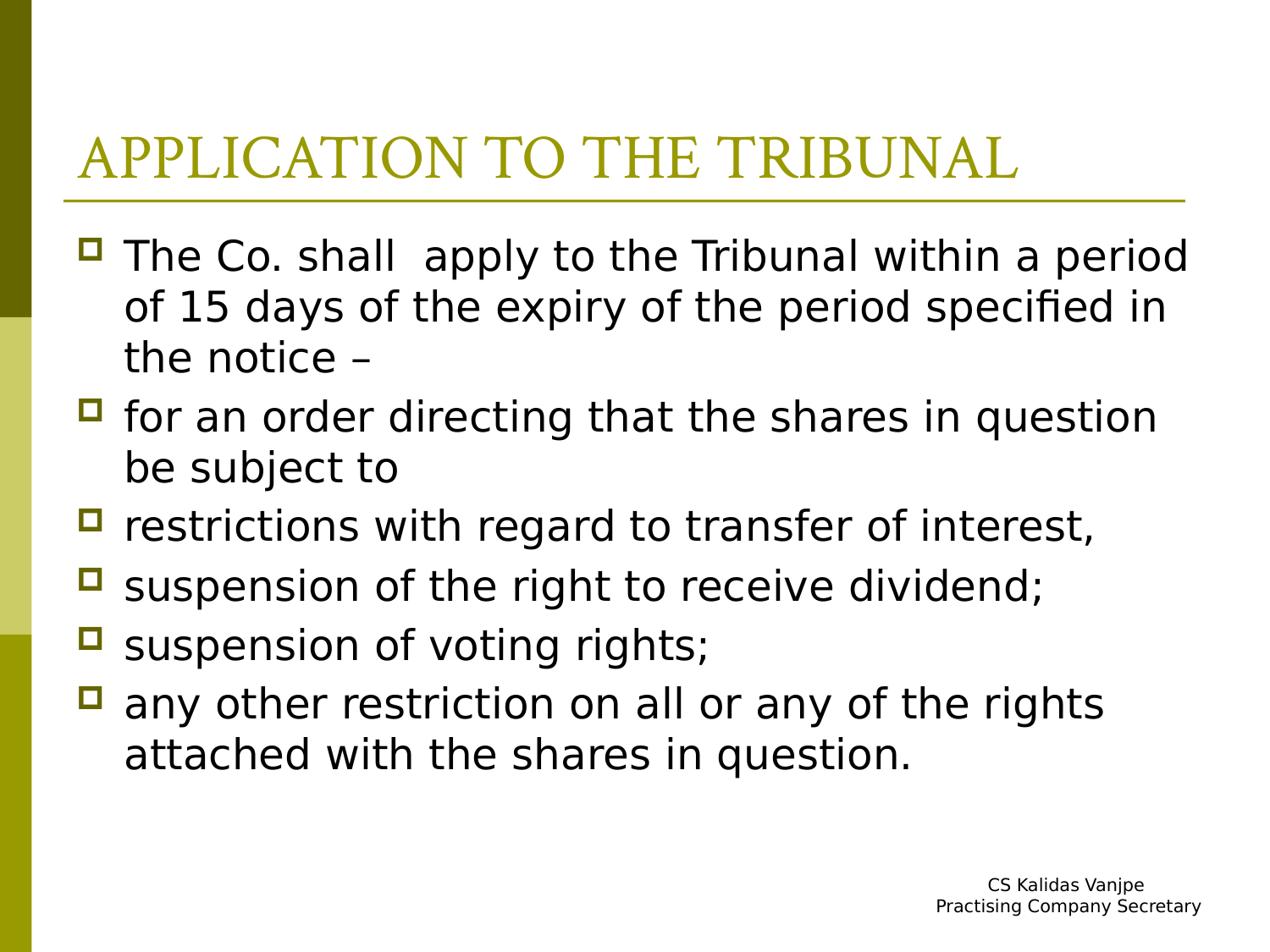

# APPLICATION TO THE TRIBUNAL
The Co. shall  apply to the Tribunal within a period of 15 days of the expiry of the period specified in the notice –
for an order directing that the shares in question be subject to
restrictions with regard to transfer of interest,
suspension of the right to receive dividend;
suspension of voting rights;
any other restriction on all or any of the rights attached with the shares in question.

CS Kalidas Vanjpe
Practising Company Secretary